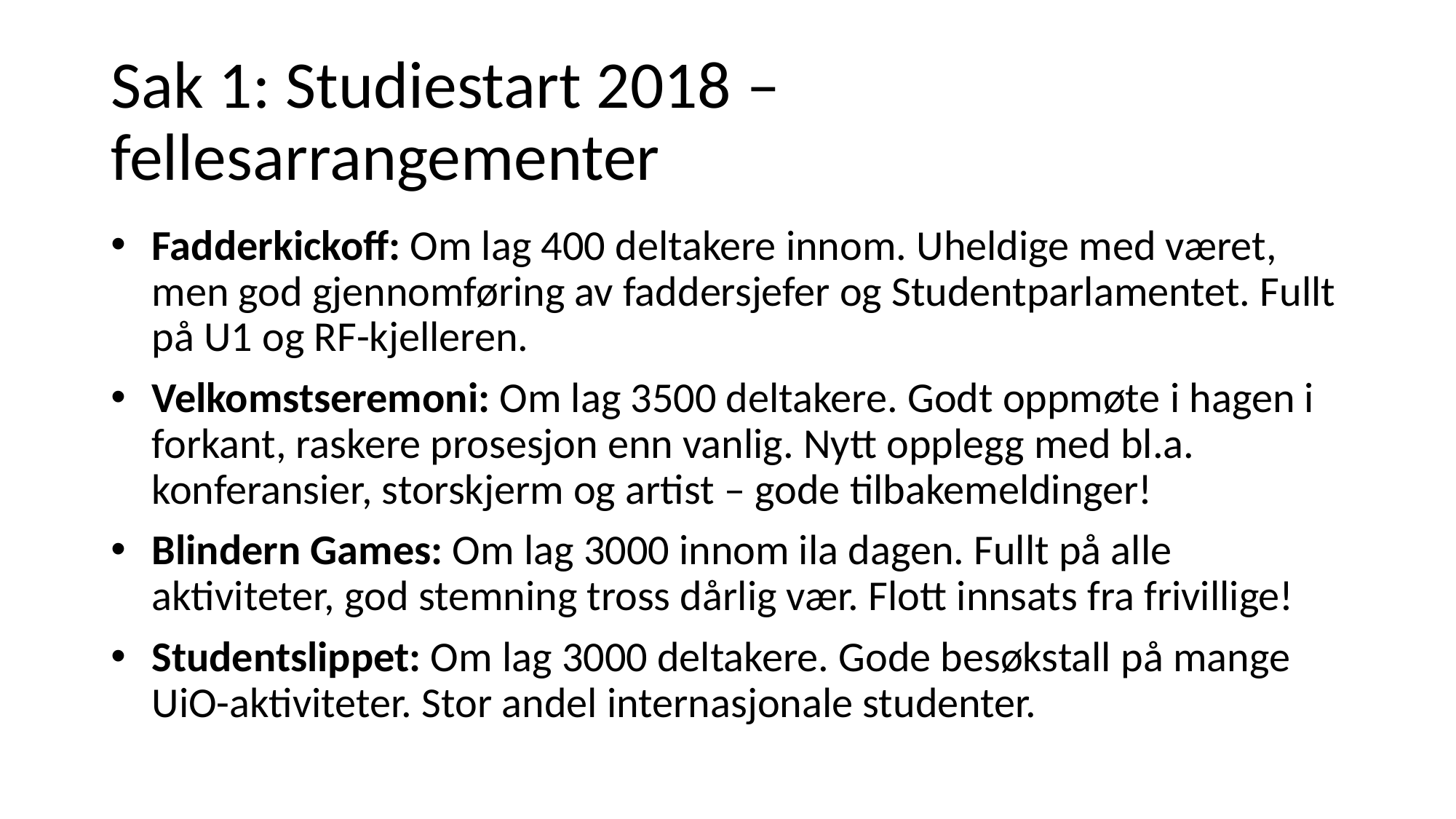

# Sak 1: Studiestart 2018 – fellesarrangementer
Fadderkickoff: Om lag 400 deltakere innom. Uheldige med været, men god gjennomføring av faddersjefer og Studentparlamentet. Fullt på U1 og RF-kjelleren.
Velkomstseremoni: Om lag 3500 deltakere. Godt oppmøte i hagen i forkant, raskere prosesjon enn vanlig. Nytt opplegg med bl.a. konferansier, storskjerm og artist – gode tilbakemeldinger!
Blindern Games: Om lag 3000 innom ila dagen. Fullt på alle aktiviteter, god stemning tross dårlig vær. Flott innsats fra frivillige!
Studentslippet: Om lag 3000 deltakere. Gode besøkstall på mange UiO-aktiviteter. Stor andel internasjonale studenter.